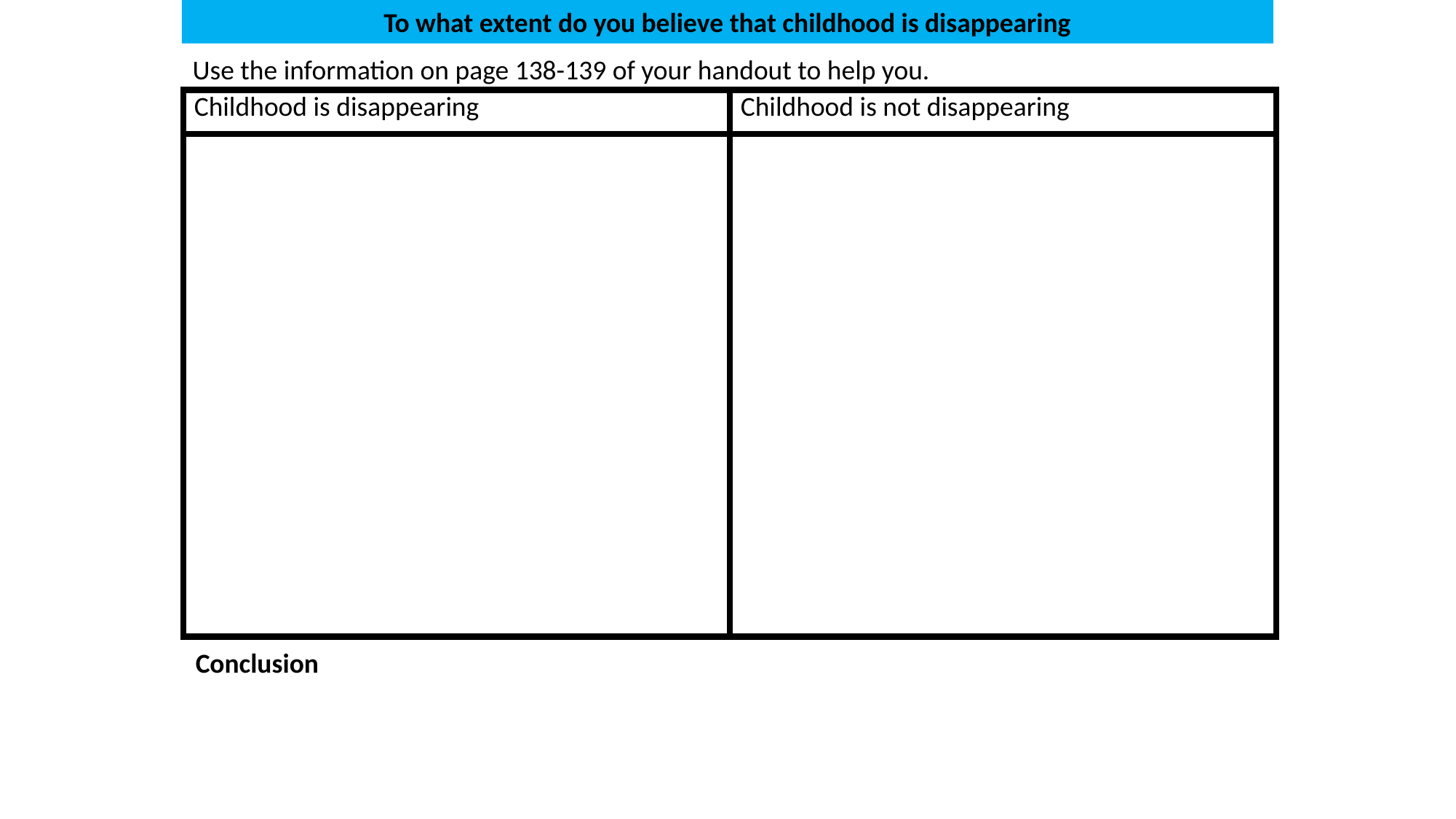

To what extent do you believe that childhood is disappearing
Use the information on page 138-139 of your handout to help you.
| Childhood is disappearing | Childhood is not disappearing |
| --- | --- |
|  |  |
Conclusion